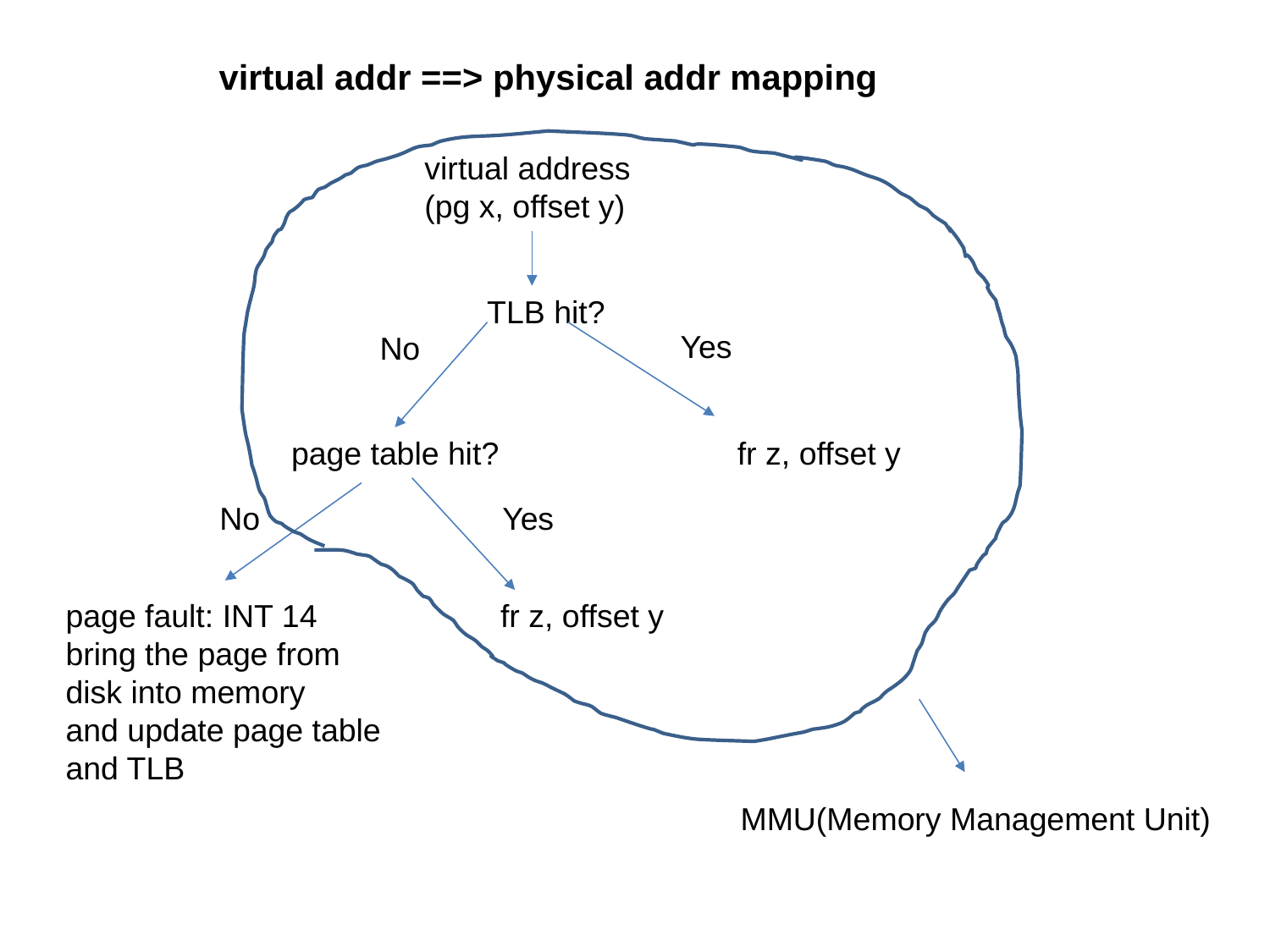

virtual addr ==> physical addr mapping

virtual address
(pg x, offset y)
TLB hit?
Yes
No
page table hit?
fr z, offset y
No
Yes
page fault: INT 14
bring the page from
disk into memory
and update page table
and TLB
fr z, offset y
MMU(Memory Management Unit)